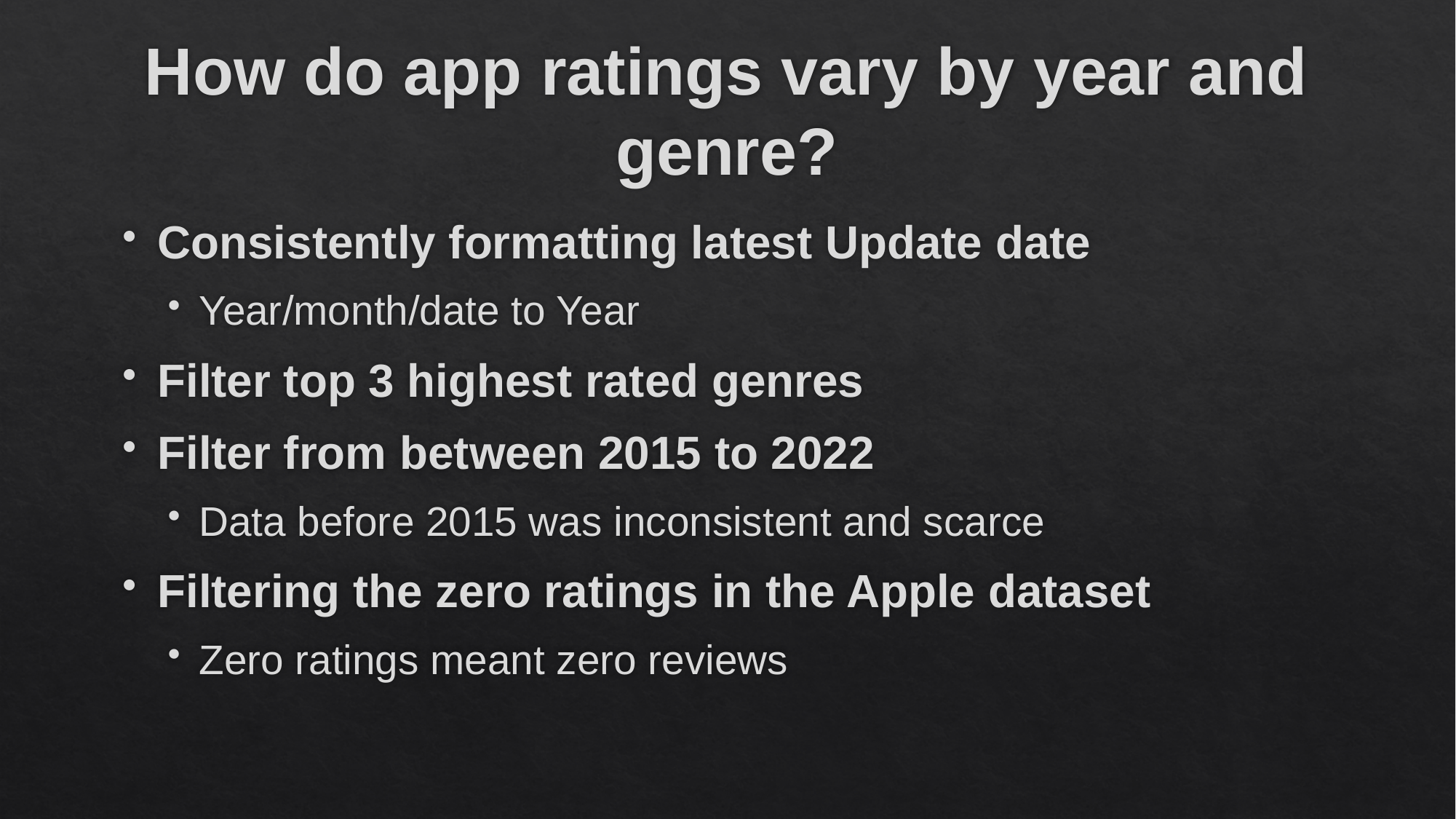

# How do app ratings vary by year and genre?
Consistently formatting latest Update date
Year/month/date to Year
Filter top 3 highest rated genres
Filter from between 2015 to 2022
Data before 2015 was inconsistent and scarce
Filtering the zero ratings in the Apple dataset
Zero ratings meant zero reviews